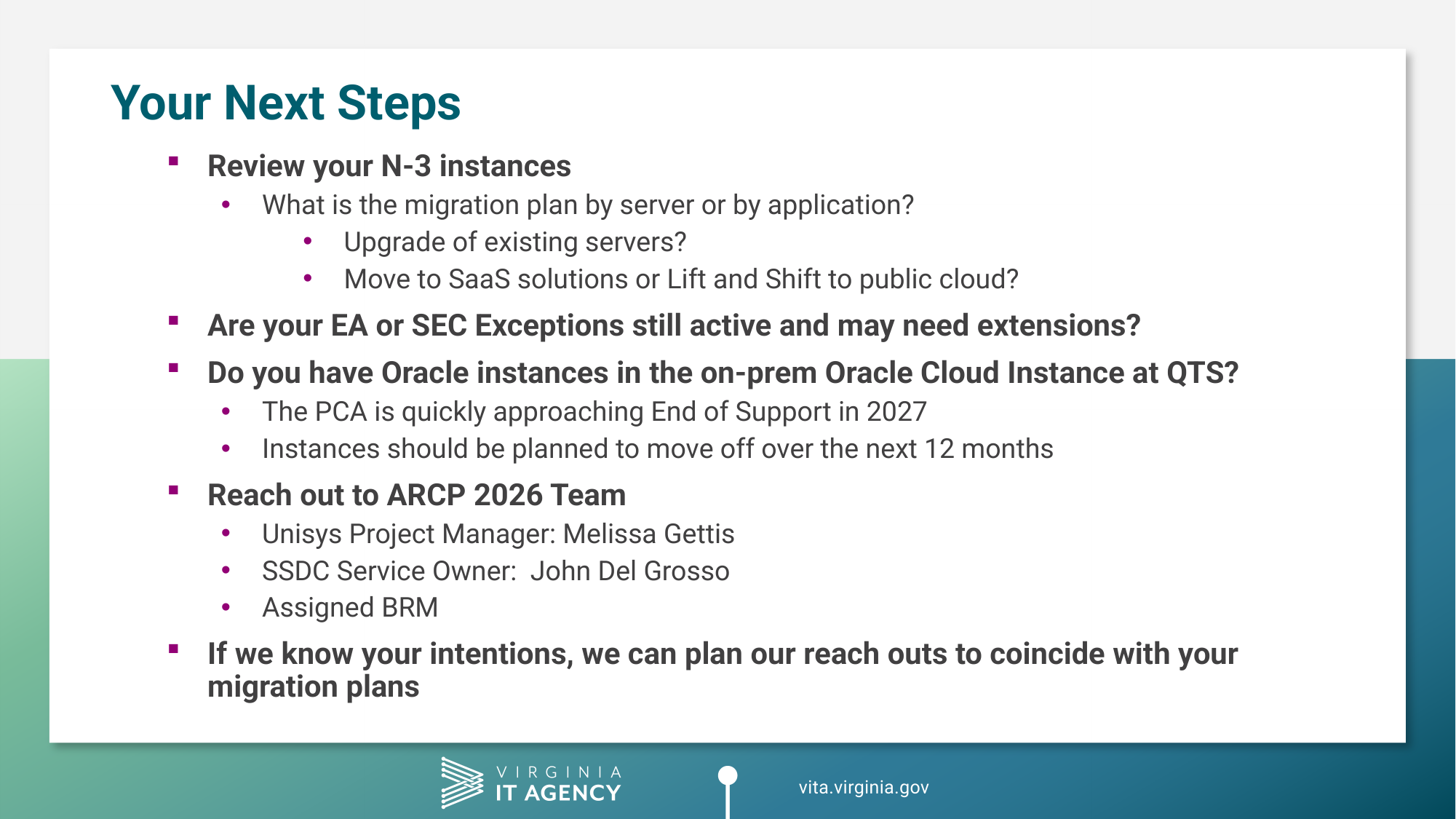

# Your Next Steps
Review your N-3 instances
What is the migration plan by server or by application?
Upgrade of existing servers?
Move to SaaS solutions or Lift and Shift to public cloud?
Are your EA or SEC Exceptions still active and may need extensions?
Do you have Oracle instances in the on-prem Oracle Cloud Instance at QTS?
The PCA is quickly approaching End of Support in 2027
Instances should be planned to move off over the next 12 months
Reach out to ARCP 2026 Team
Unisys Project Manager: Melissa Gettis
SSDC Service Owner:  John Del Grosso
Assigned BRM
If we know your intentions, we can plan our reach outs to coincide with your migration plans